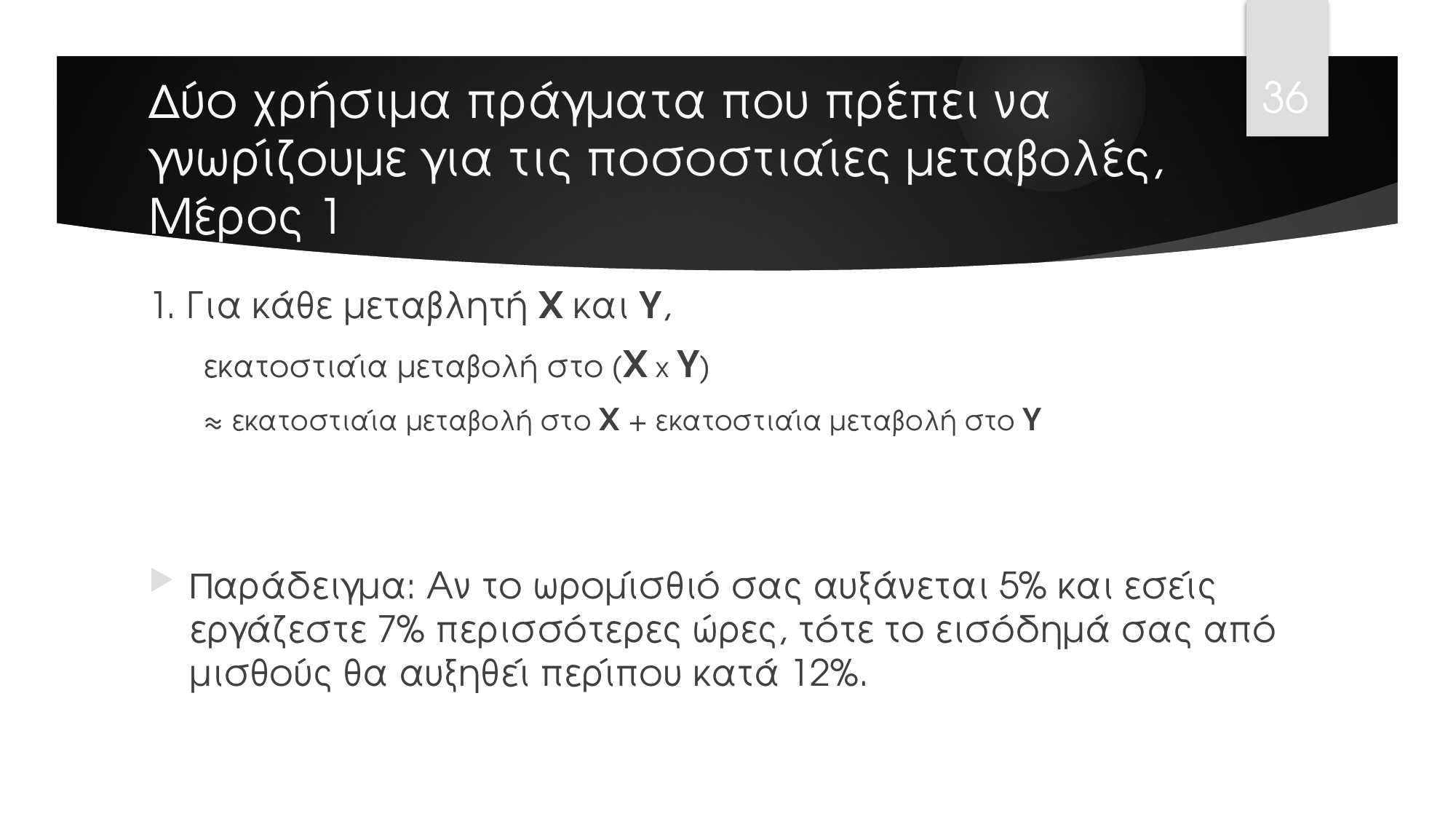

36
# Δύο χρήσιμα πράγματα που πρέπει να γνωρίζουμε για τις ποσοστιαίες μεταβολές, Mέρος 1
1. Για κάθε μεταβλητή Χ και Υ,
εκατοστιαία μεταβολή στο (Χ x Υ)
≈ εκατοστιαία μεταβολή στο Χ + εκατοστιαία μεταβολή στο Υ

Παράδειγμα: Αν το ωρομίσθιό σας αυξάνεται 5% και εσείς εργάζεστε 7% περισσότερες ώρες, τότε το εισόδημά σας από μισθούς θα αυξηθεί περίπου κατά 12%.